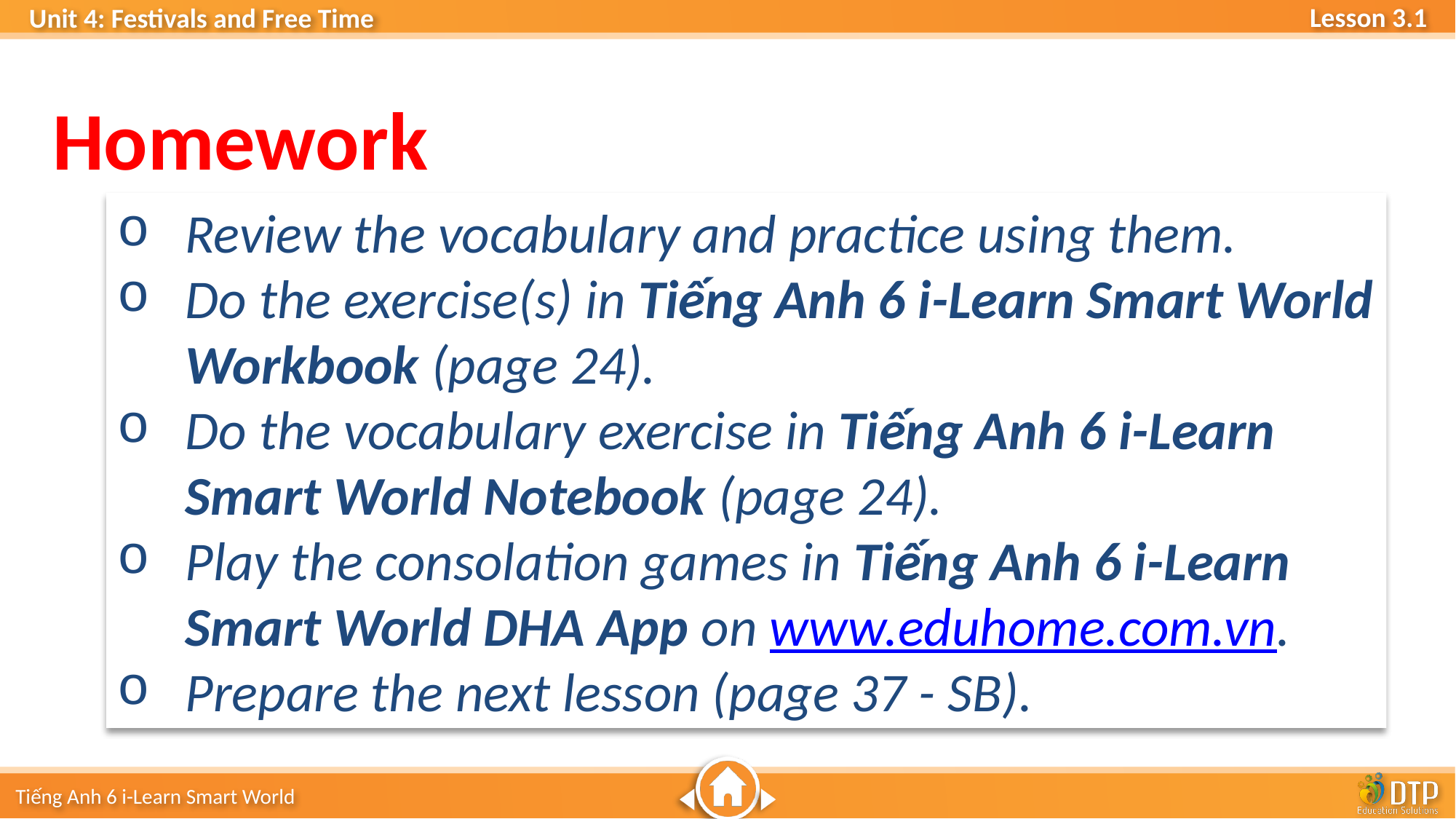

Homework
Review the vocabulary and practice using them.
Do the exercise(s) in Tiếng Anh 6 i-Learn Smart World Workbook (page 24).
Do the vocabulary exercise in Tiếng Anh 6 i-Learn Smart World Notebook (page 24).
Play the consolation games in Tiếng Anh 6 i-Learn Smart World DHA App on www.eduhome.com.vn.
Prepare the next lesson (page 37 - SB).